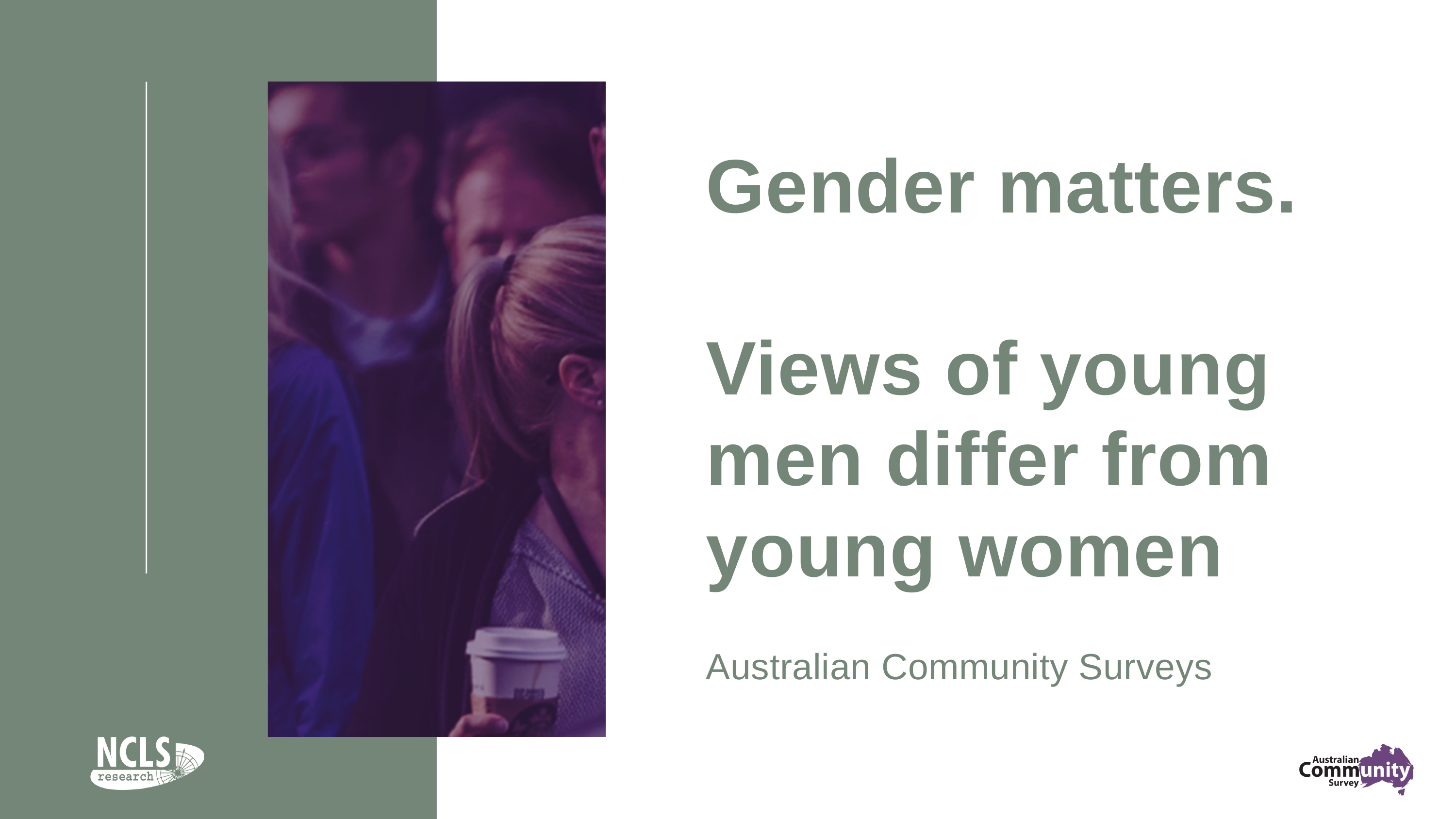

Gender matters.

Views of young men differ from young women
Australian Community Surveys